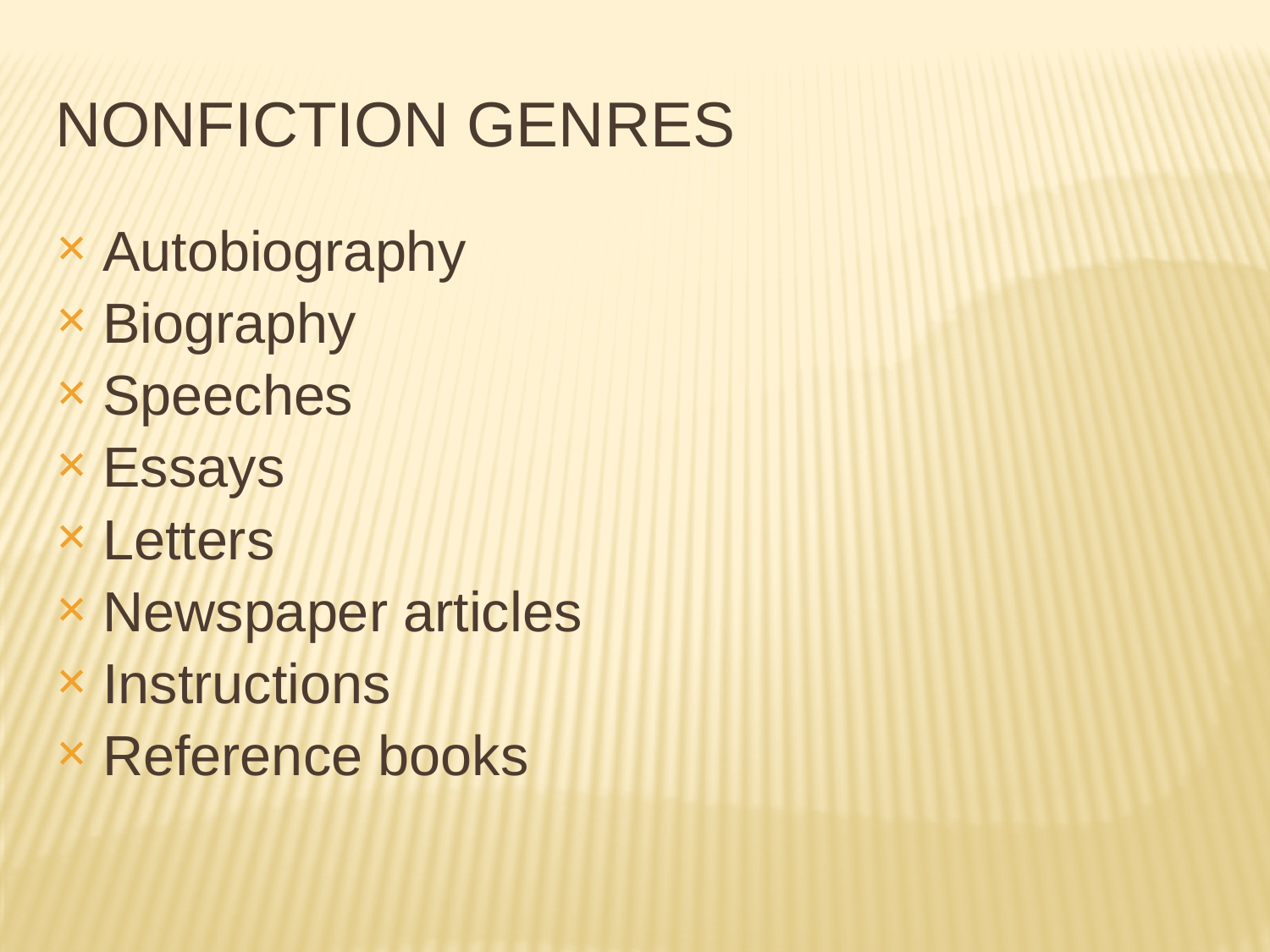

# NONFICTION GENRES
Autobiography
Biography
Speeches
Essays
Letters
Newspaper articles
Instructions
Reference books